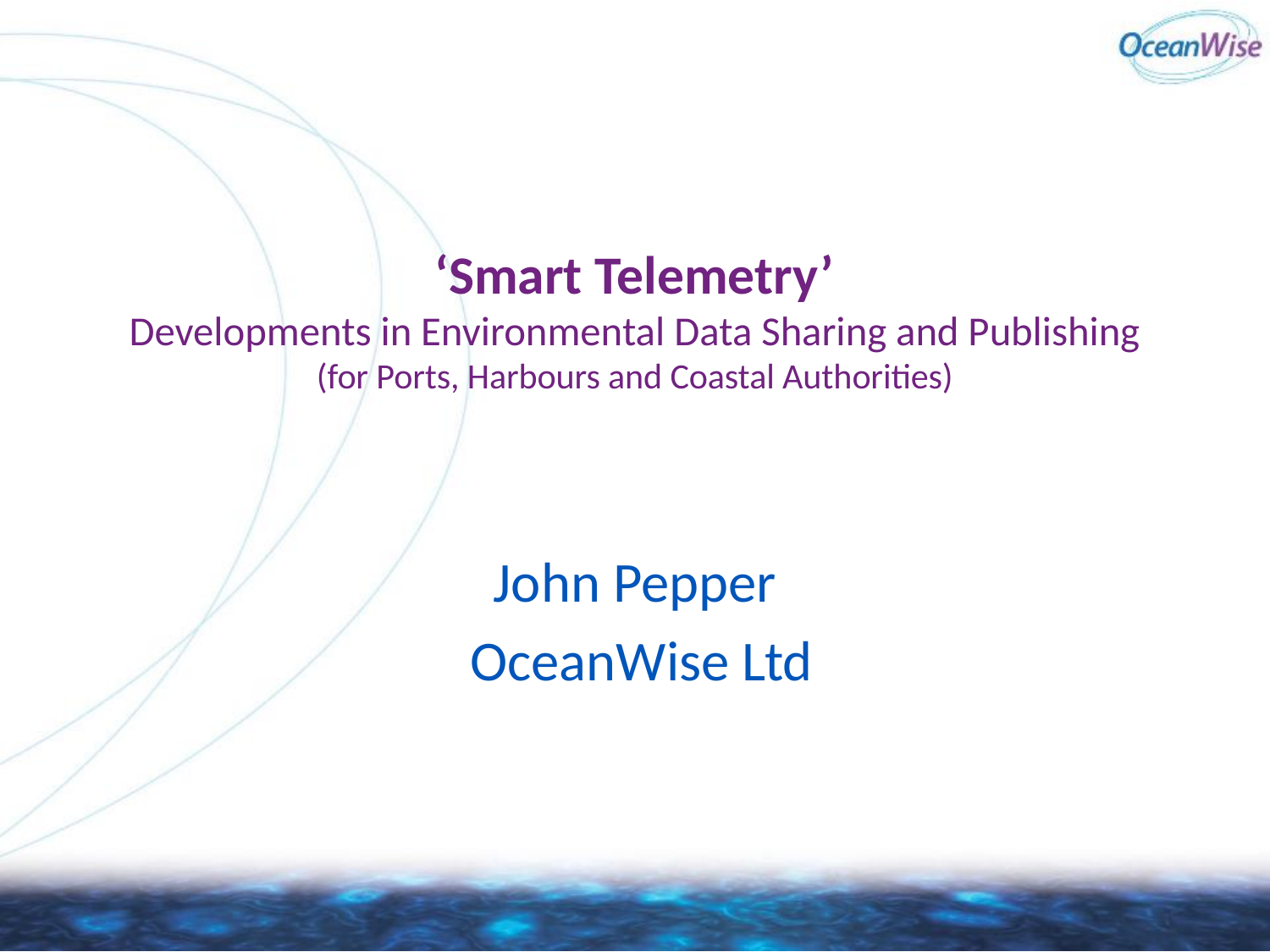

# ‘Smart Telemetry’ Developments in Environmental Data Sharing and Publishing (for Ports, Harbours and Coastal Authorities)
John Pepper
 OceanWise Ltd